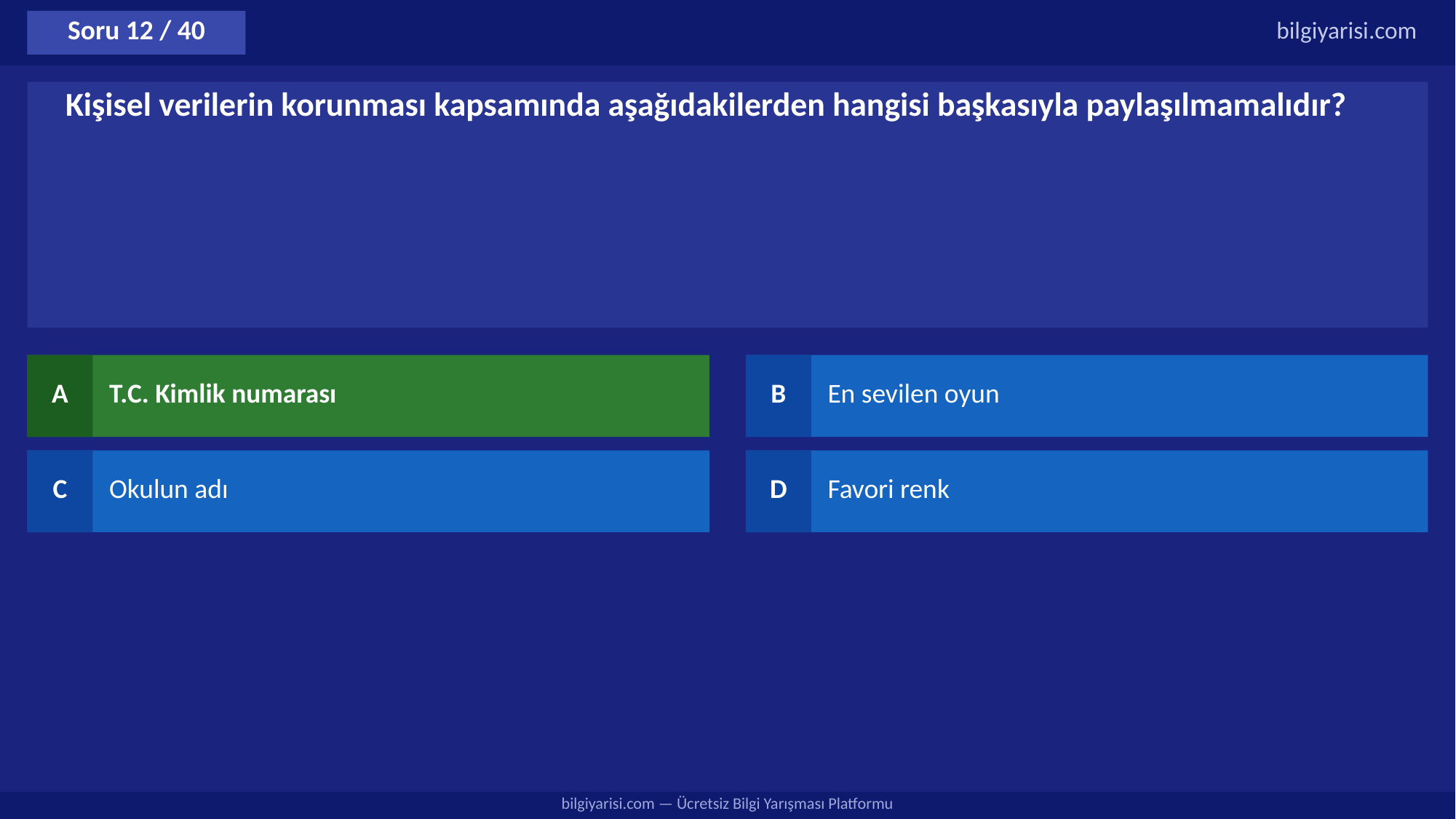

Soru 12 / 40
bilgiyarisi.com

Kişisel verilerin korunması kapsamında aşağıdakilerden hangisi başkasıyla paylaşılmamalıdır?

A
T.C. Kimlik numarası

B
En sevilen oyun

C
Okulun adı

D
Favori renk
bilgiyarisi.com — Ücretsiz Bilgi Yarışması Platformu